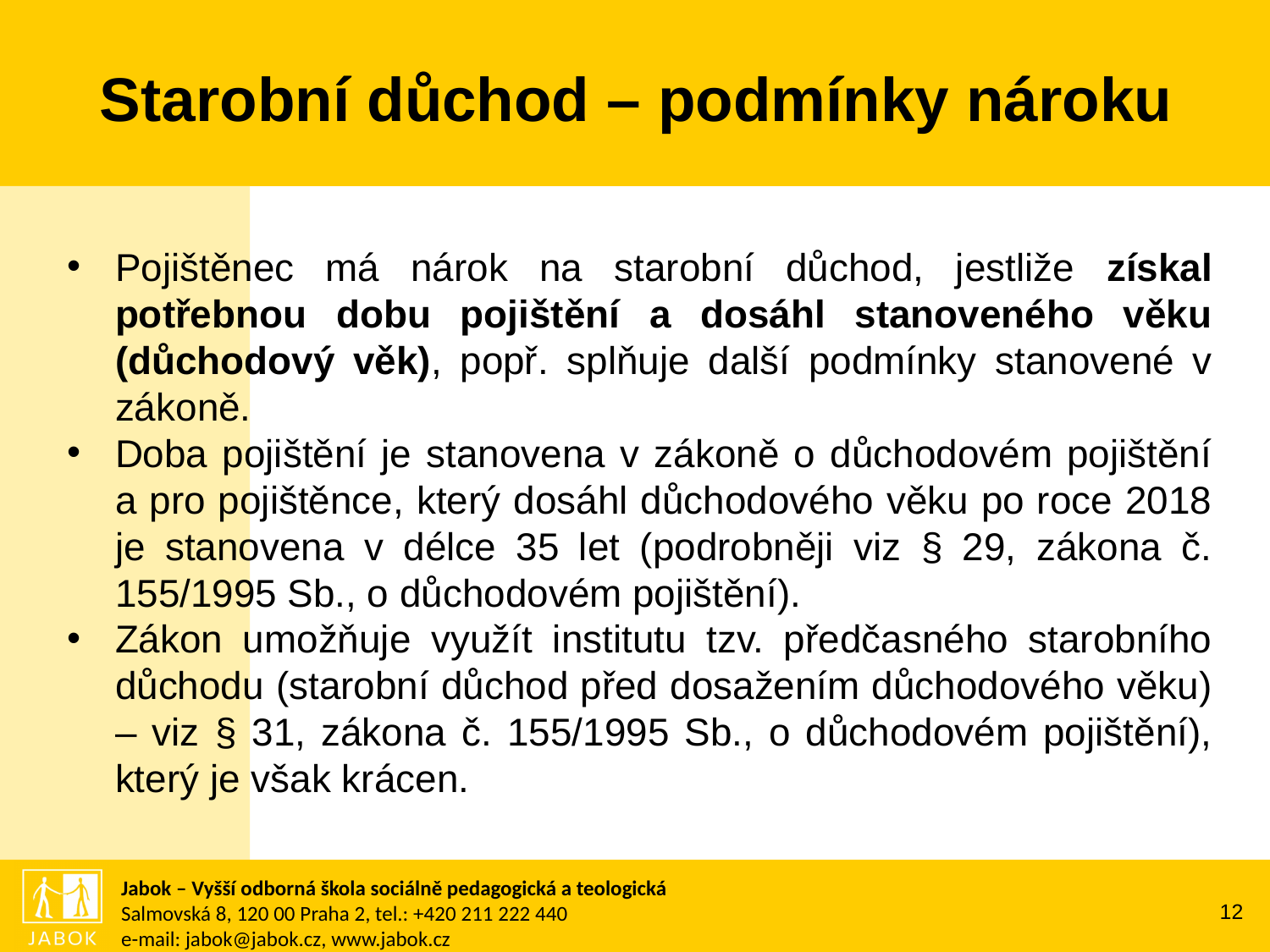

# Starobní důchod – podmínky nároku
Pojištěnec má nárok na starobní důchod, jestliže získal potřebnou dobu pojištění a dosáhl stanoveného věku (důchodový věk), popř. splňuje další podmínky stanovené v zákoně.
Doba pojištění je stanovena v zákoně o důchodovém pojištění a pro pojištěnce, který dosáhl důchodového věku po roce 2018 je stanovena v délce 35 let (podrobněji viz § 29, zákona č. 155/1995 Sb., o důchodovém pojištění).
Zákon umožňuje využít institutu tzv. předčasného starobního důchodu (starobní důchod před dosažením důchodového věku) – viz § 31, zákona č. 155/1995 Sb., o důchodovém pojištění), který je však krácen.